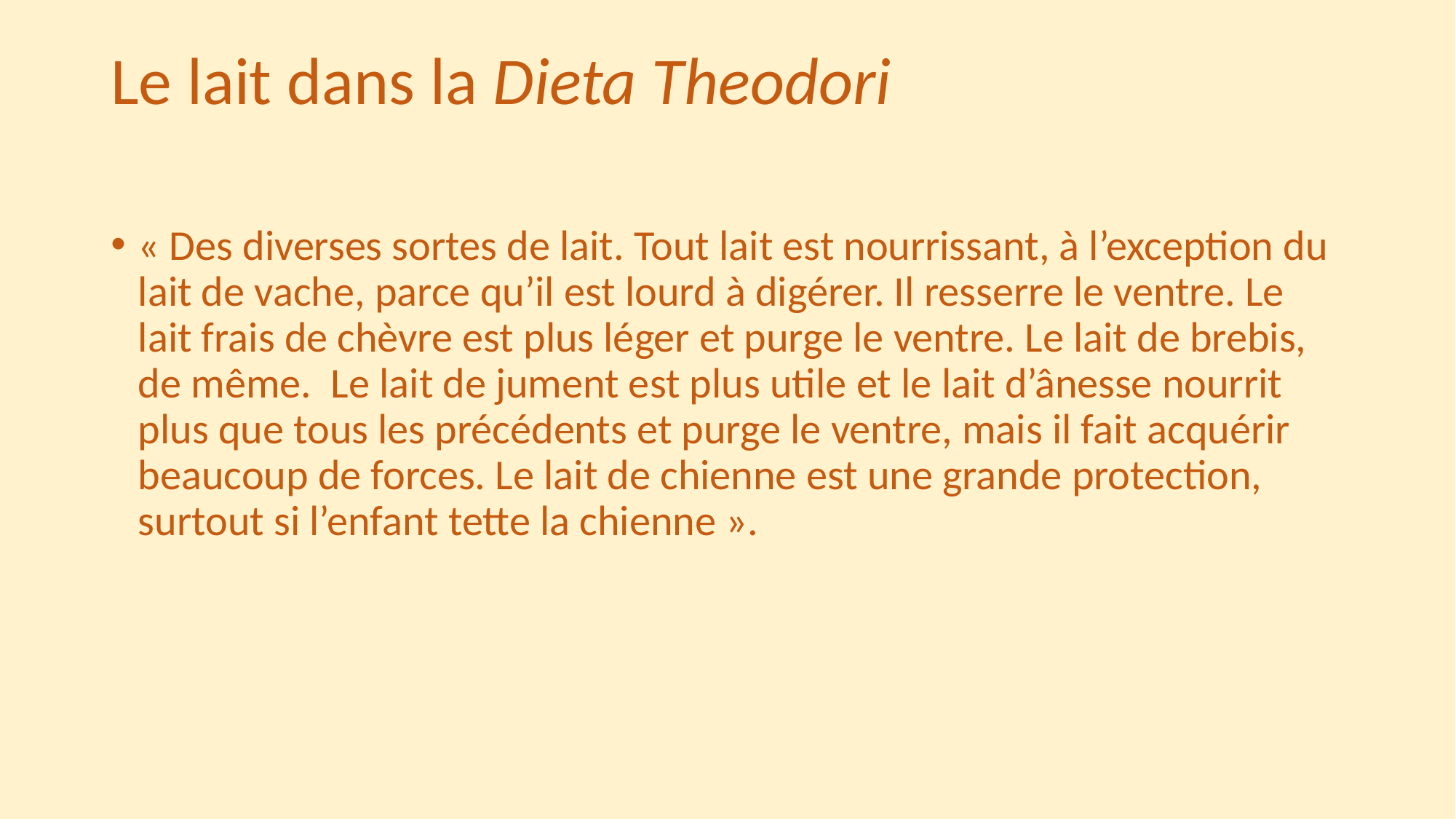

# Le lait dans la Dieta Theodori
« Des diverses sortes de lait. Tout lait est nourrissant, à l’exception du lait de vache, parce qu’il est lourd à digérer. Il resserre le ventre. Le lait frais de chèvre est plus léger et purge le ventre. Le lait de brebis, de même.  Le lait de jument est plus utile et le lait d’ânesse nourrit plus que tous les précédents et purge le ventre, mais il fait acquérir beaucoup de forces. Le lait de chienne est une grande protection, surtout si l’enfant tette la chienne ».